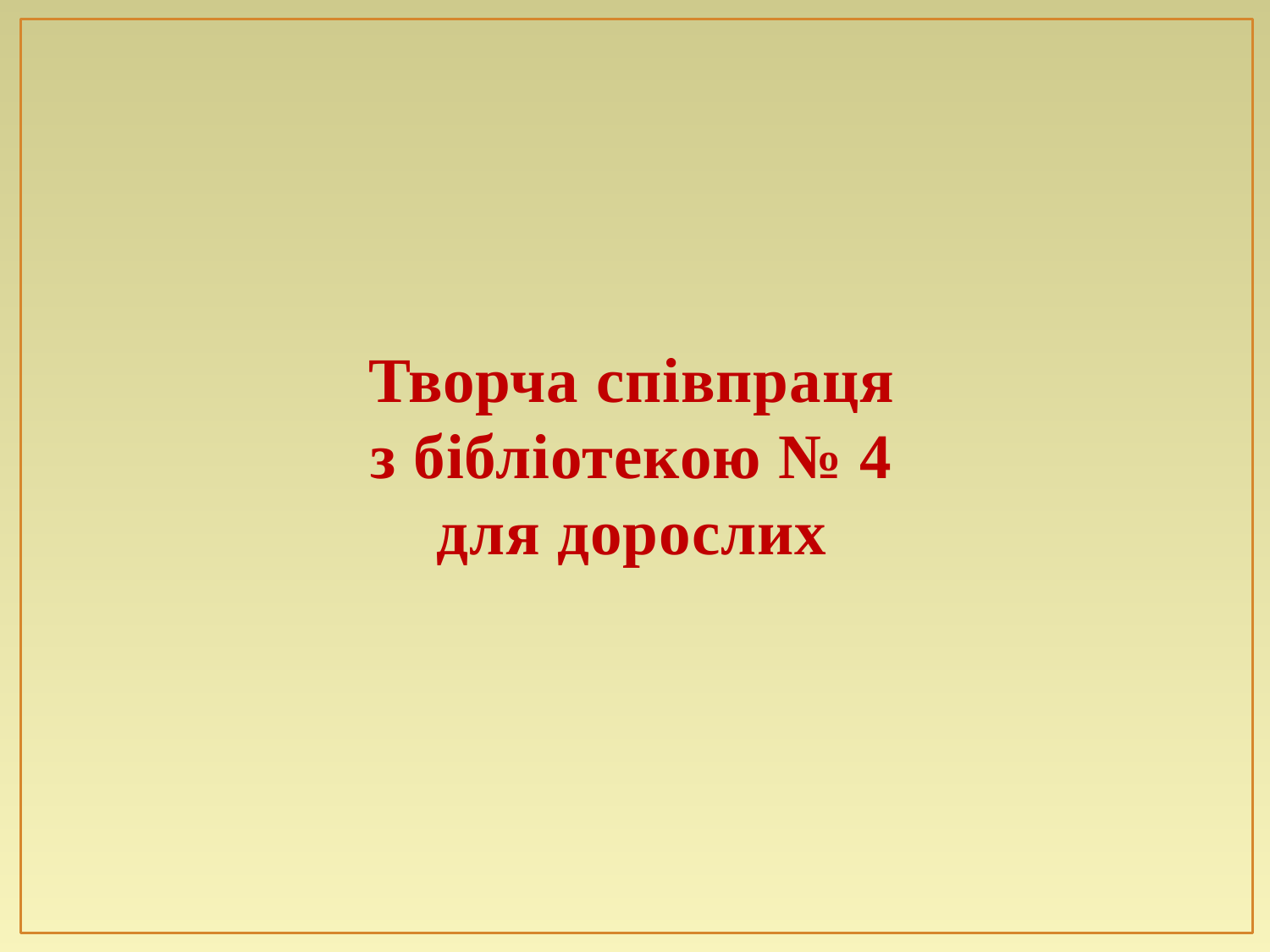

Творча співпраця
з бібліотекою № 4
для дорослих